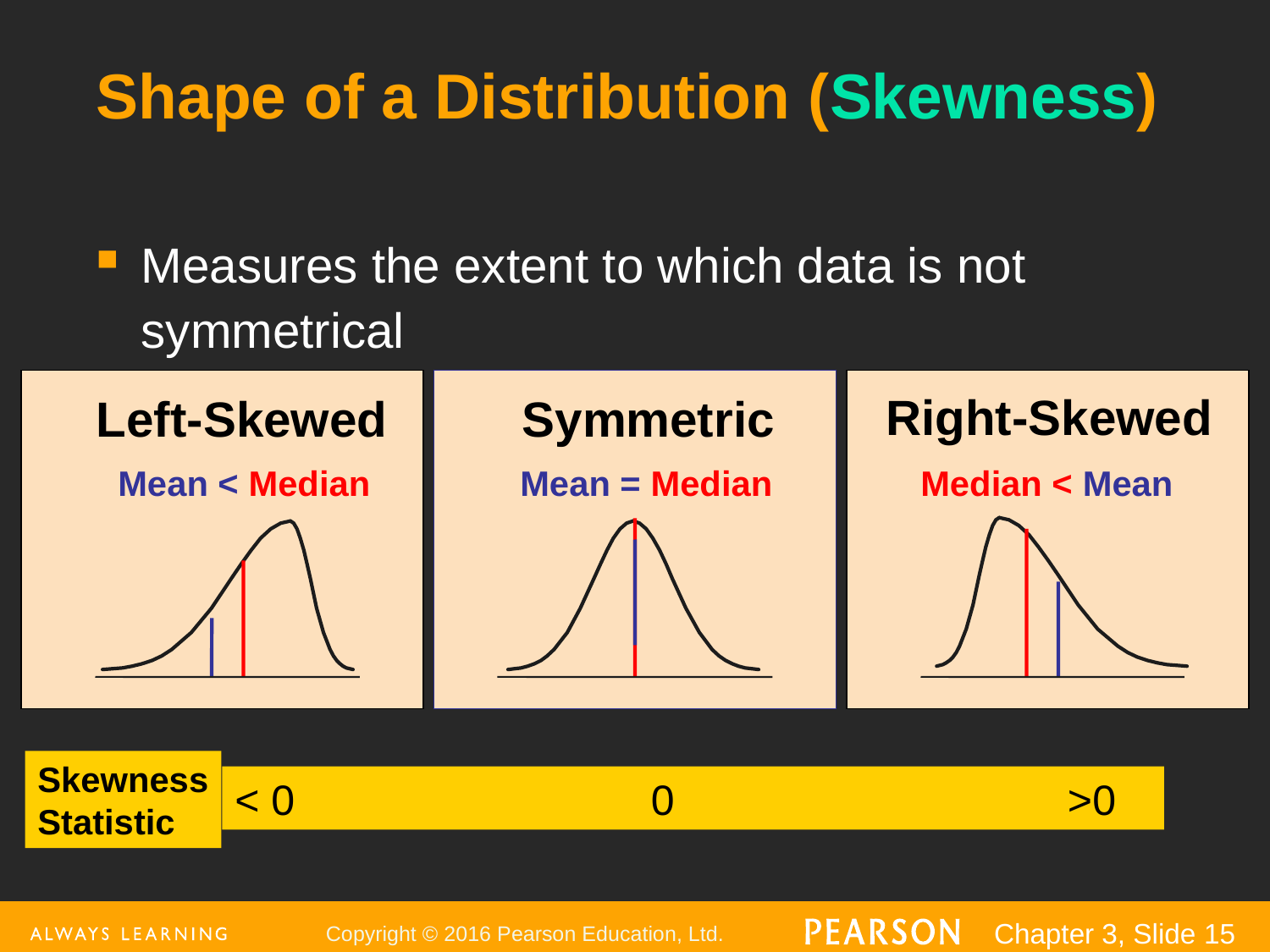

# Shape of a Distribution (Skewness)
Measures the extent to which data is not symmetrical

Right-Skewed
Left-Skewed
Symmetric

Mean < Median
Mean = Median
 Median < Mean

Skewness
Statistic
< 0			   0			      >0